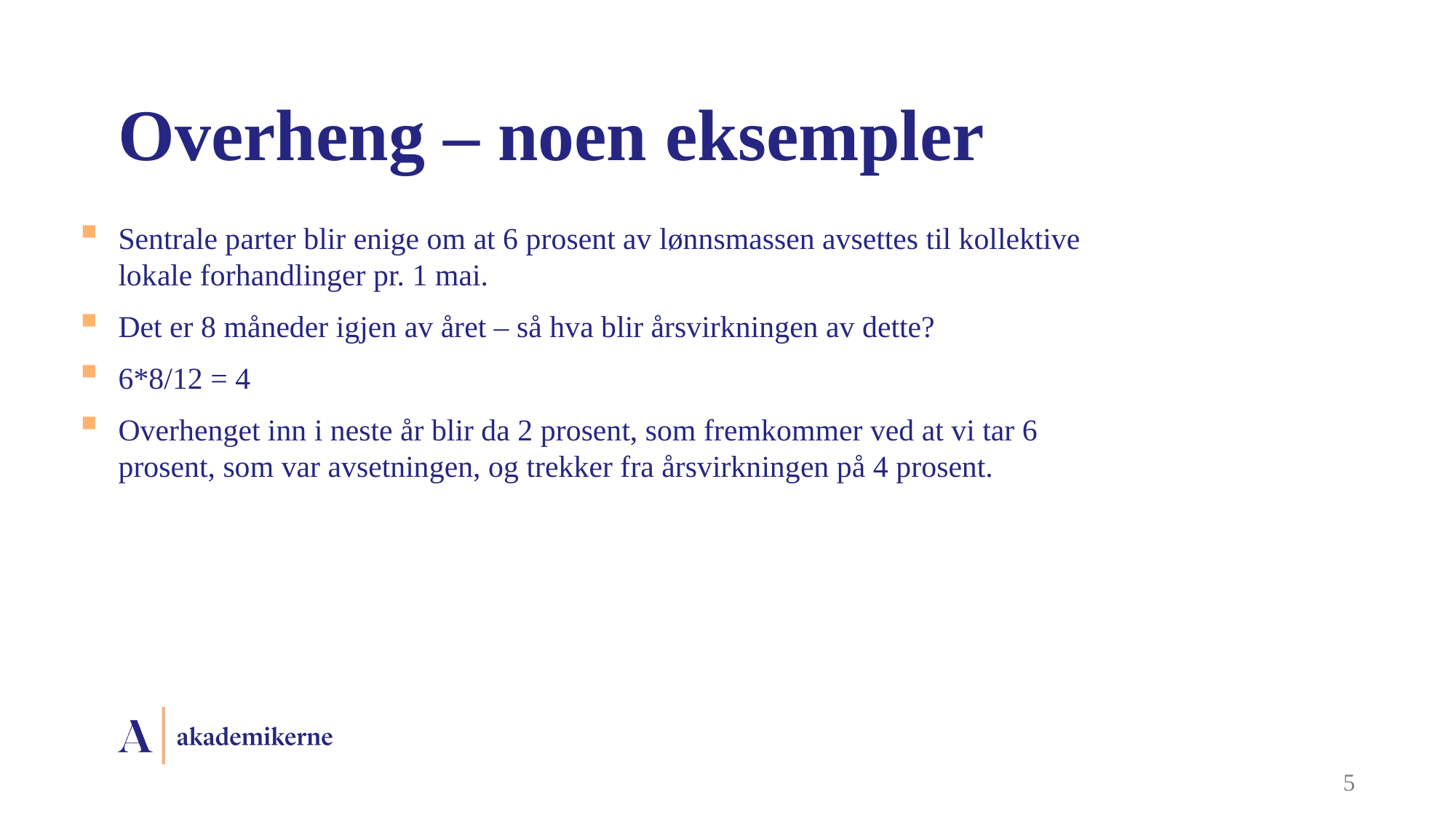

# Overheng – noen eksempler
Sentrale parter blir enige om at 6 prosent av lønnsmassen avsettes til kollektive lokale forhandlinger pr. 1 mai.
Det er 8 måneder igjen av året – så hva blir årsvirkningen av dette?
6*8/12 = 4
Overhenget inn i neste år blir da 2 prosent, som fremkommer ved at vi tar 6 prosent, som var avsetningen, og trekker fra årsvirkningen på 4 prosent.

5